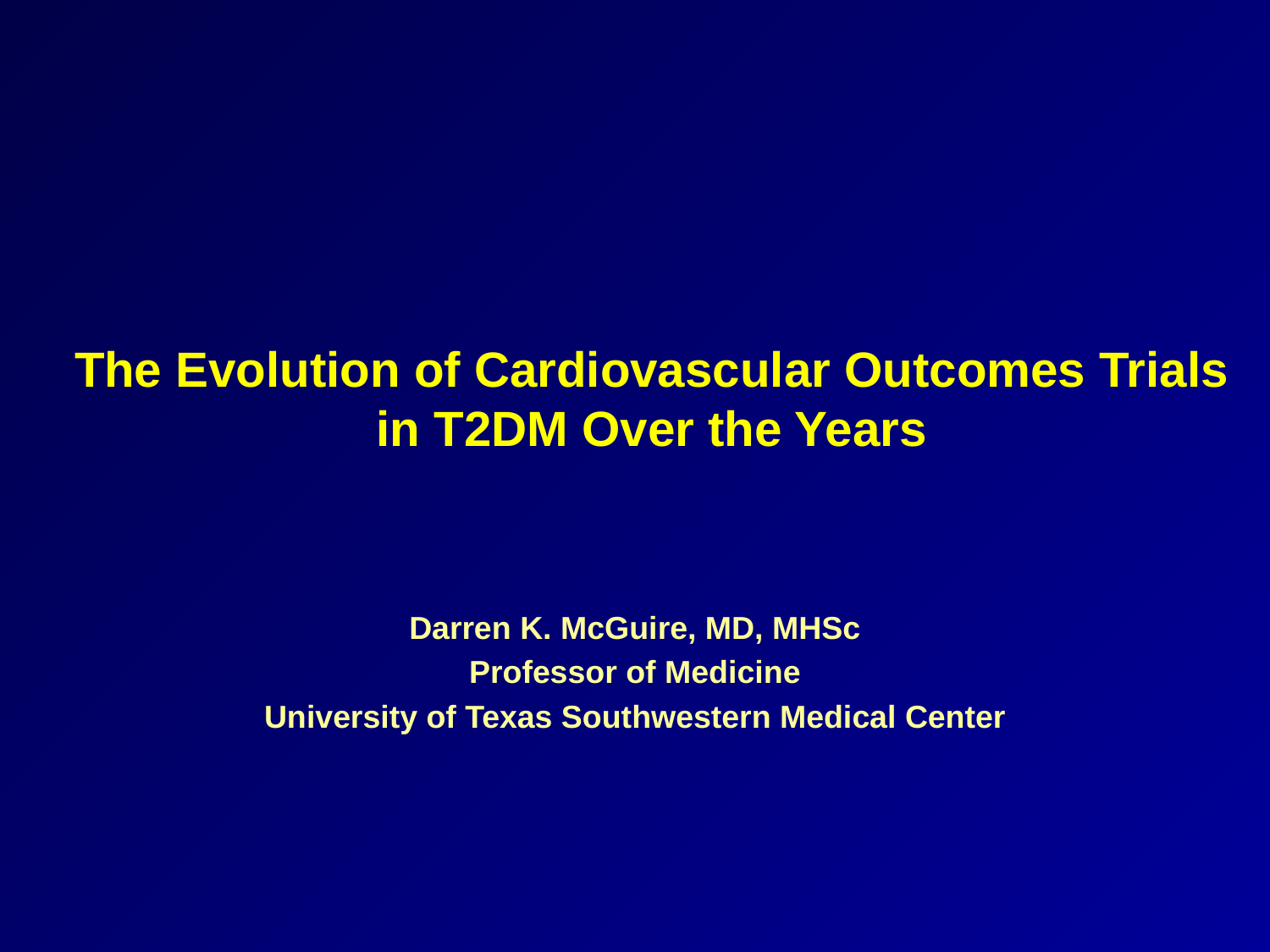

# The Evolution of Cardiovascular Outcomes Trials in T2DM Over the Years
Darren K. McGuire, MD, MHSc
Professor of Medicine
University of Texas Southwestern Medical Center